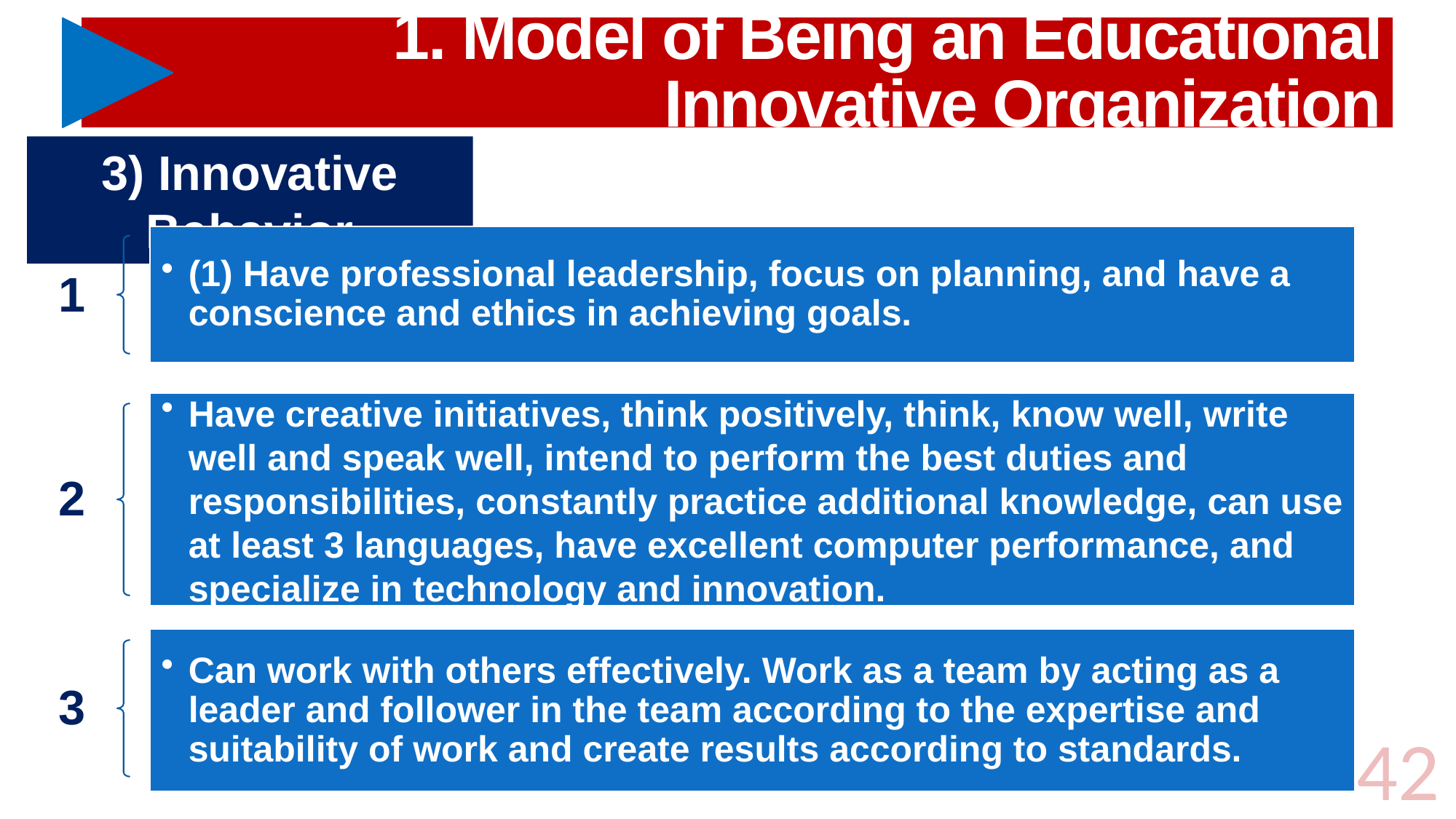

# 1. Model of Being an Educational Innovative Organization
3) Innovative Behavior
1
(1) Have professional leadership, focus on planning, and have a conscience and ethics in achieving goals.
2
Have creative initiatives, think positively, think, know well, write well and speak well, intend to perform the best duties and responsibilities, constantly practice additional knowledge, can use at least 3 languages, have excellent computer performance, and specialize in technology and innovation.
3
Can work with others effectively. Work as a team by acting as a leader and follower in the team according to the expertise and suitability of work and create results according to standards.
42